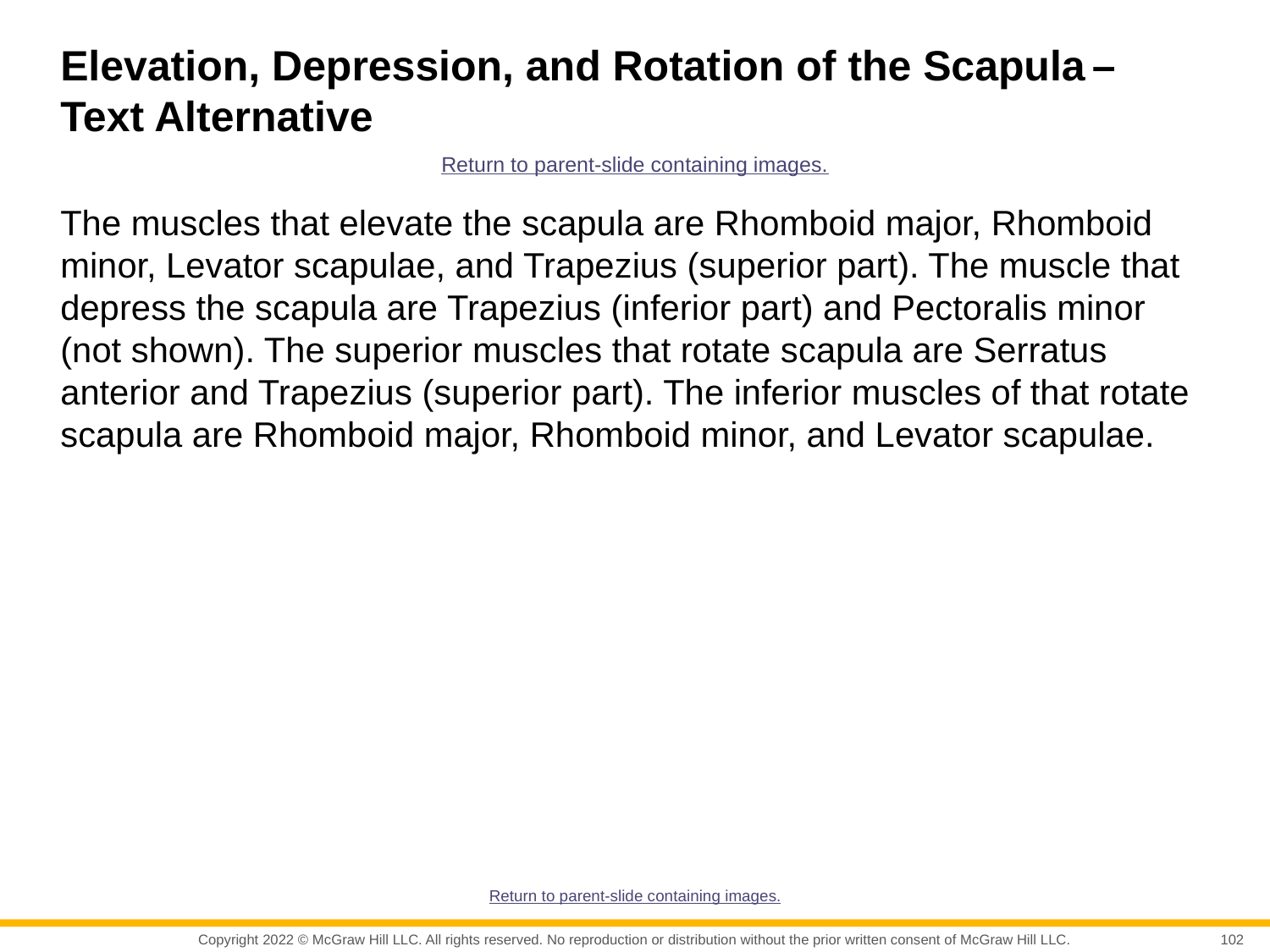

# Elevation, Depression, and Rotation of the Scapula – Text Alternative
Return to parent-slide containing images.
The muscles that elevate the scapula are Rhomboid major, Rhomboid minor, Levator scapulae, and Trapezius (superior part). The muscle that depress the scapula are Trapezius (inferior part) and Pectoralis minor (not shown). The superior muscles that rotate scapula are Serratus anterior and Trapezius (superior part). The inferior muscles of that rotate scapula are Rhomboid major, Rhomboid minor, and Levator scapulae.
Return to parent-slide containing images.
102